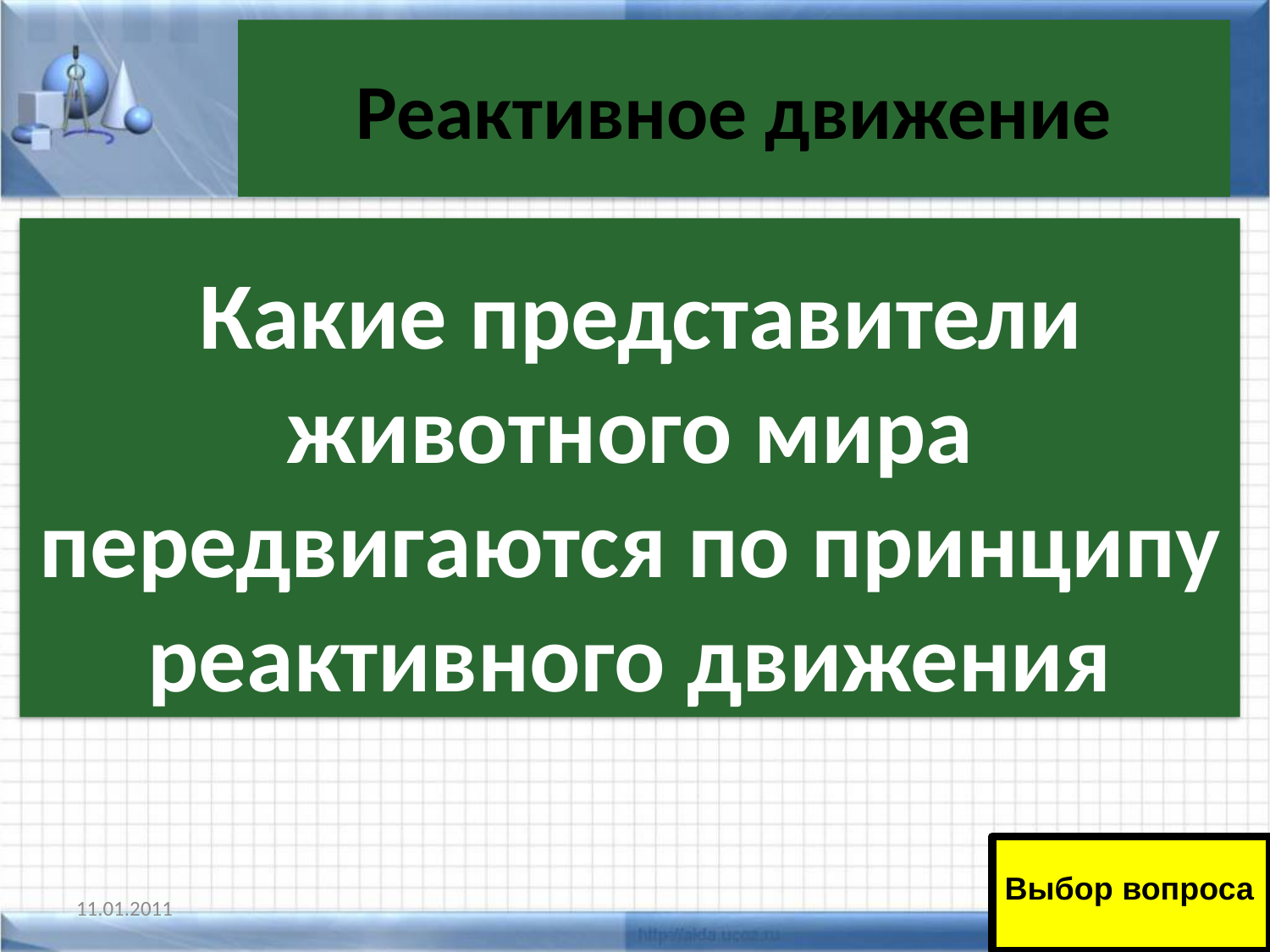

# Реактивное движение

 Какие представители животного мира передвигаются по принципу реактивного движения

Выбор вопроса

11.01.2011
29